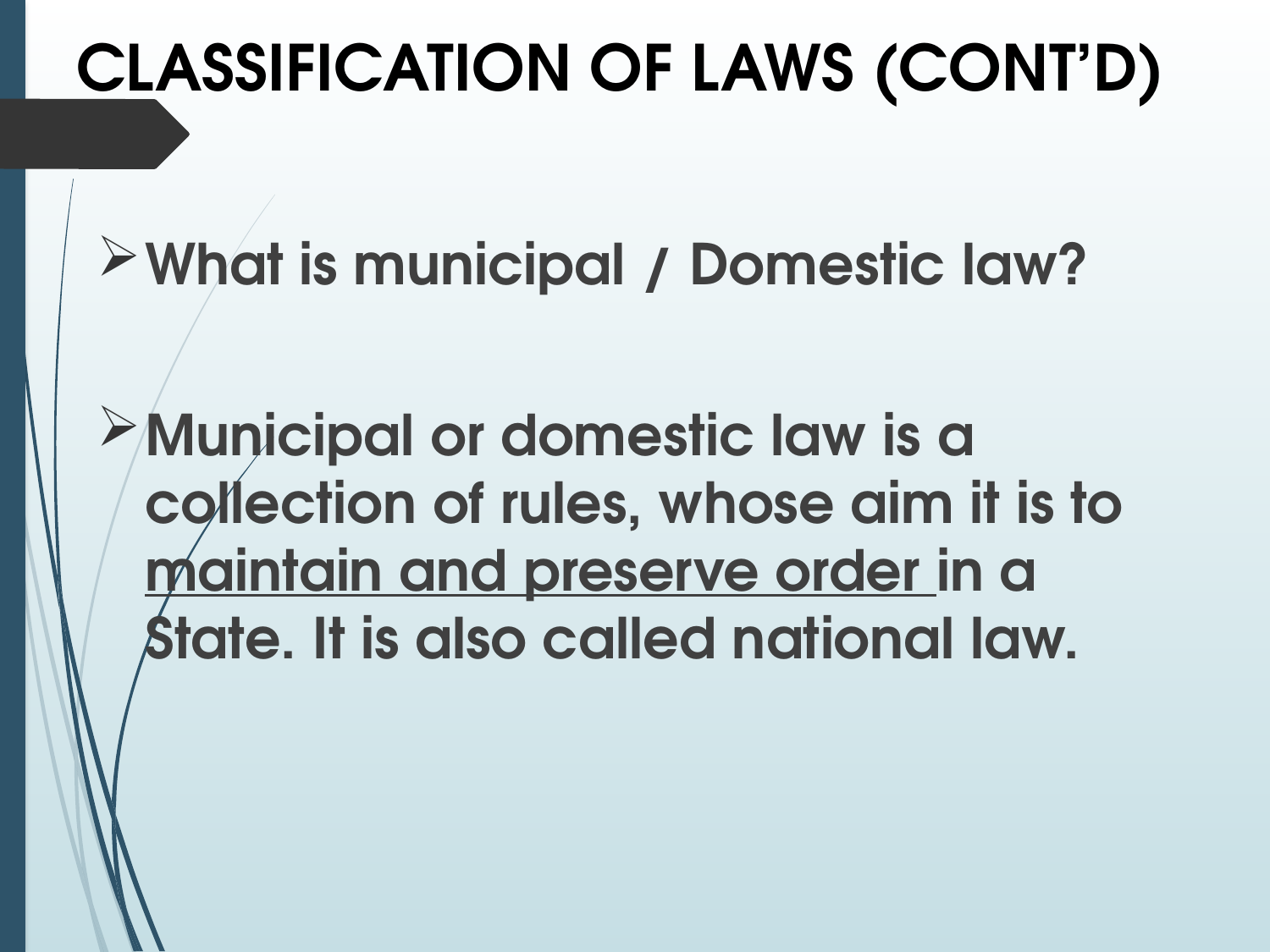

# CLASSIFICATION OF LAWS (CONT’D)
What is municipal / Domestic law?

Municipal or domestic law is a collection of rules, whose aim it is to maintain and preserve order in a State. It is also called national law.